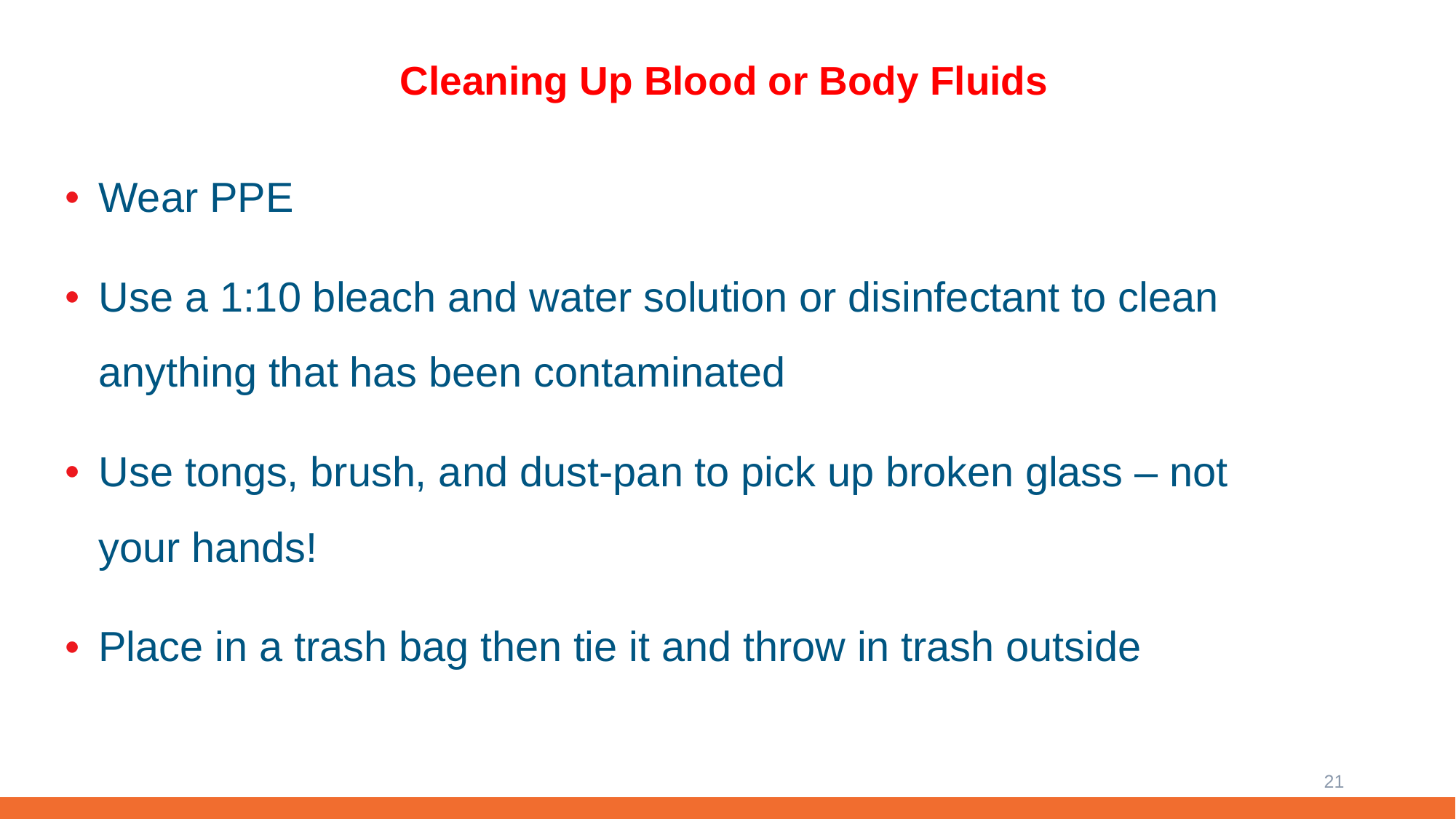

# Cleaning Up Blood or Body Fluids
Wear PPE
Use a 1:10 bleach and water solution or disinfectant to clean anything that has been contaminated
Use tongs, brush, and dust-pan to pick up broken glass – not your hands!
Place in a trash bag then tie it and throw in trash outside
21